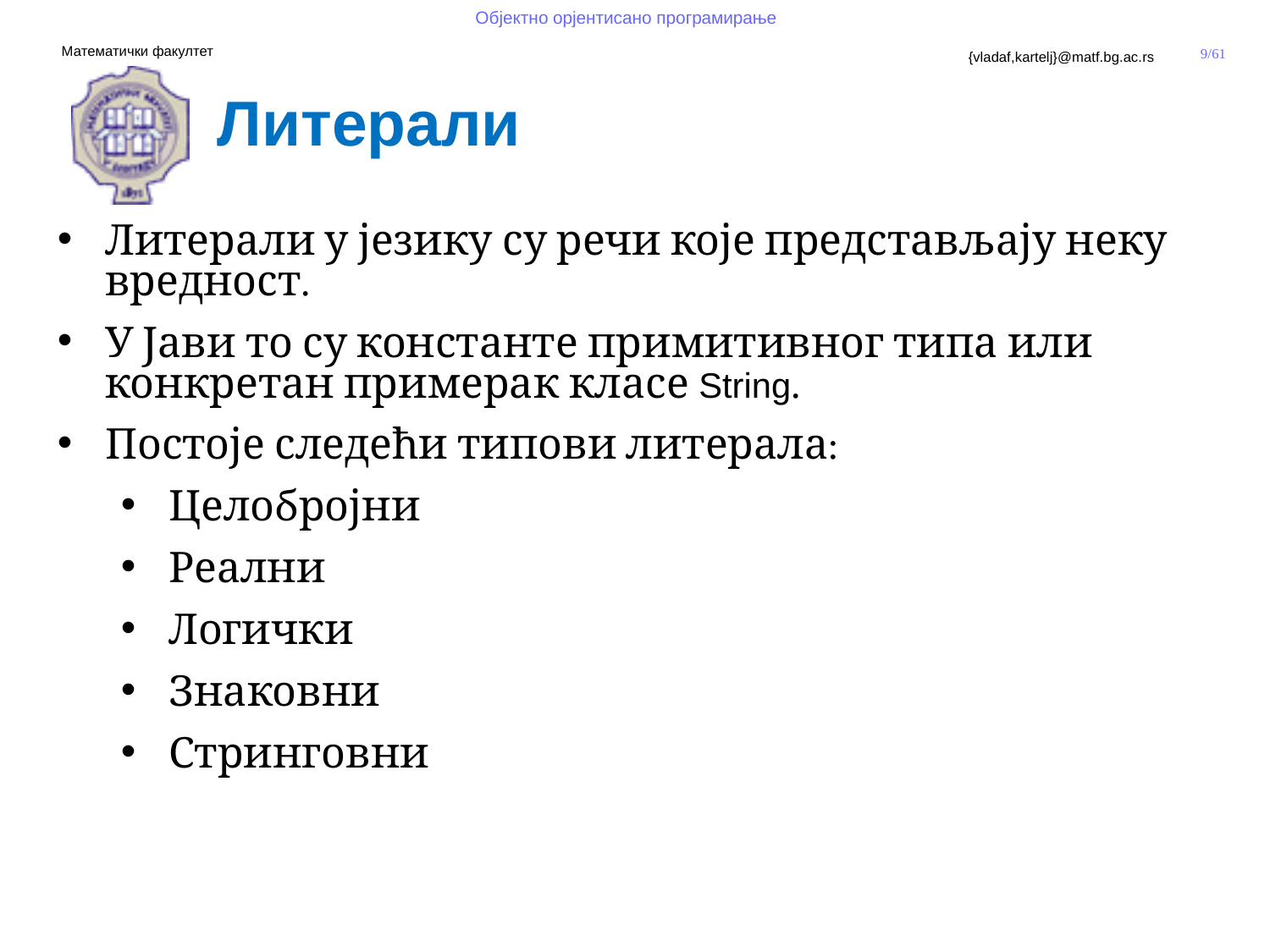

Литерали
Литерали у језику су речи које представљају неку вредност.
У Јави то су константе примитивног типа или конкретан примерак класе String.
Постоје следећи типови литерала:
Целобројни
Реални
Логички
Знаковни
Стринговни